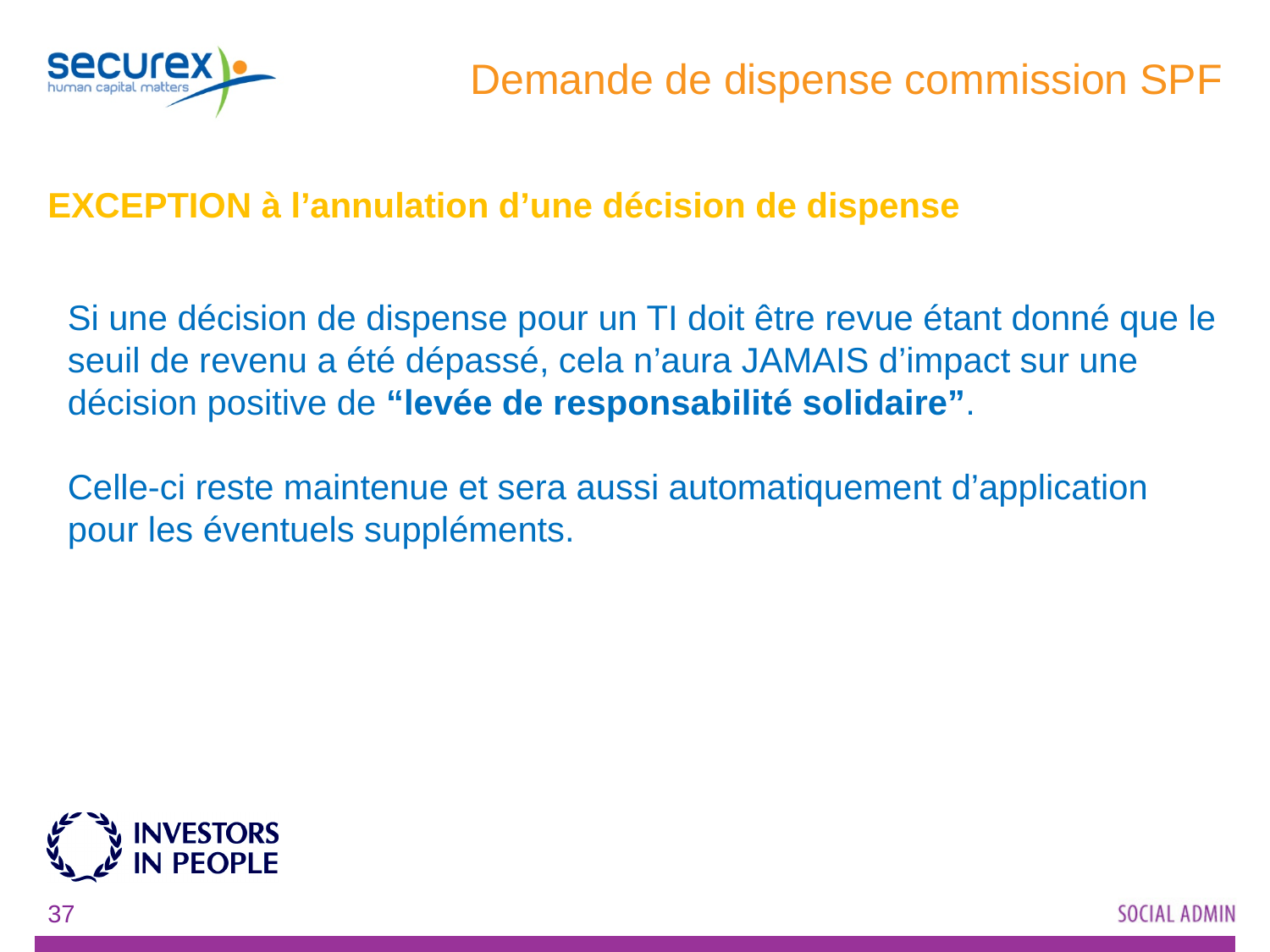

# Demande de dispense commission SPF
EXCEPTION à l’annulation d’une décision de dispense

	Si une décision de dispense pour un TI doit être revue étant donné que le seuil de revenu a été dépassé, cela n’aura JAMAIS d’impact sur une décision positive de “levée de responsabilité solidaire”.
Celle-ci reste maintenue et sera aussi automatiquement d’application pour les éventuels suppléments.
37